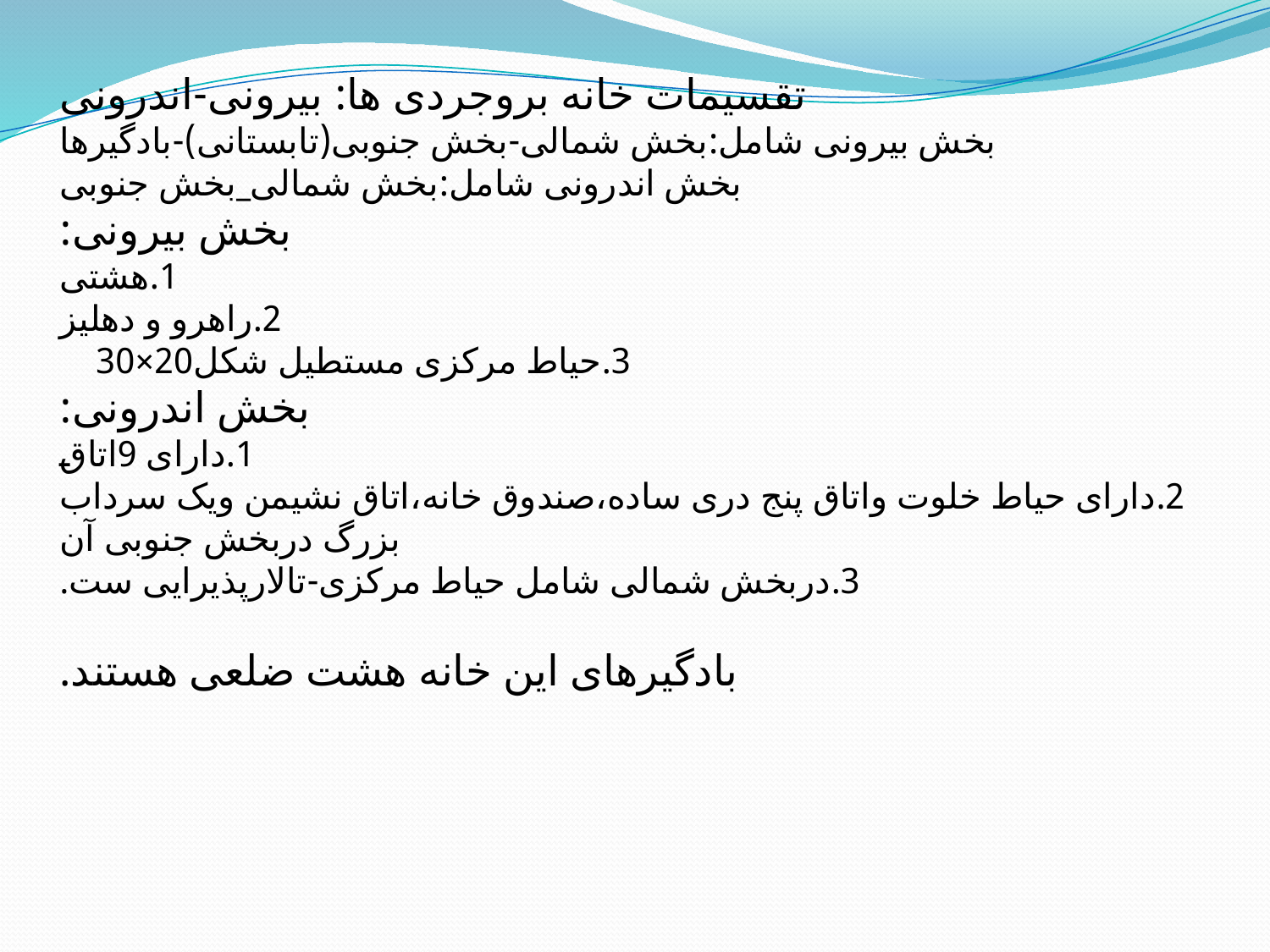

# تقسیمات خانه بروجردی ها: بیرونی-اندرونی بخش بیرونی شامل:بخش شمالی-بخش جنوبی(تابستانی)-بادگیرها بخش اندرونی شامل:بخش شمالی_بخش جنوبی  بخش بیرونی: 1.هشتی 2.راهرو و دهلیز 3.حیاط مرکزی مستطیل شکل20×30 بخش اندرونی: 1.دارای 9اتاق 2.دارای حیاط خلوت واتاق پنج دری ساده،صندوق خانه،اتاق نشیمن ویک سرداب بزرگ دربخش جنوبی آن 3.دربخش شمالی شامل حیاط مرکزی-تالارپذیرایی ست. بادگیرهای این خانه هشت ضلعی هستند.